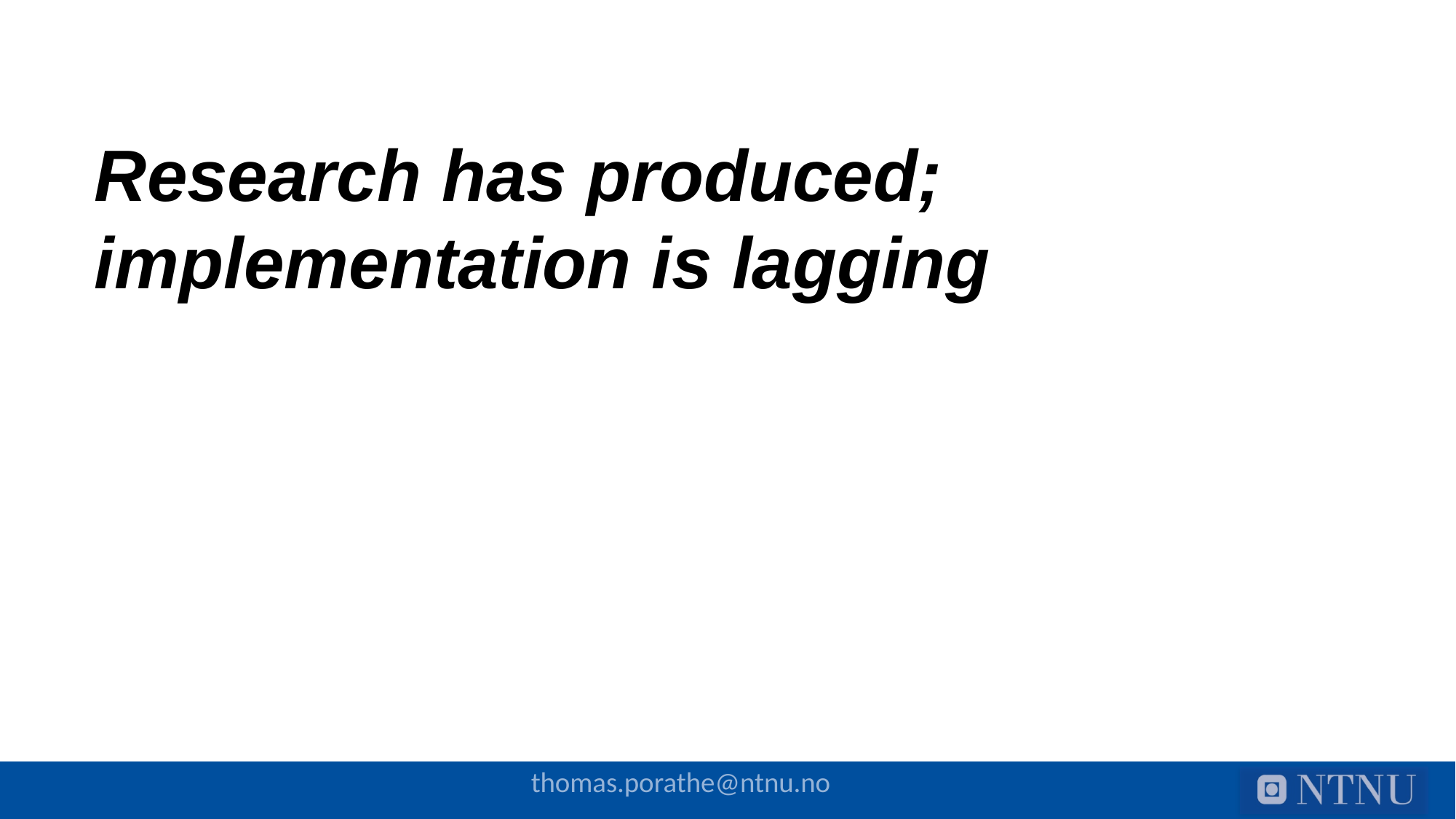

# Research has produced; implementation is lagging